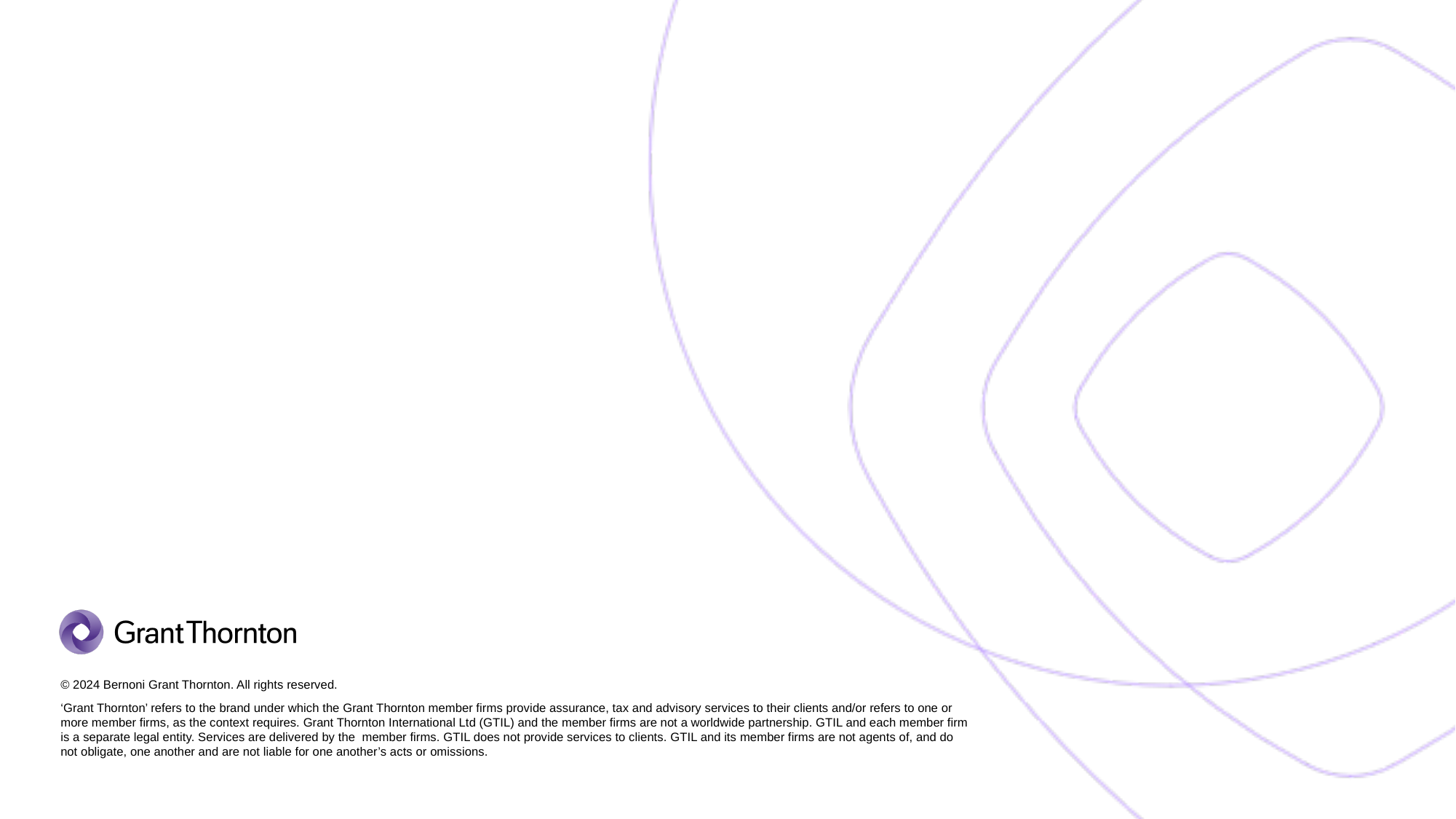

© 2024 Bernoni Grant Thornton. All rights reserved.
‘Grant Thornton’ refers to the brand under which the Grant Thornton member firms provide assurance, tax and advisory services to their clients and/or refers to one or more member firms, as the context requires. Grant Thornton International Ltd (GTIL) and the member firms are not a worldwide partnership. GTIL and each member firm is a separate legal entity. Services are delivered by the  member firms. GTIL does not provide services to clients. GTIL and its member firms are not agents of, and do not obligate, one another and are not liable for one another’s acts or omissions.
Proposal Title   |   © Grant Thornton International Ltd
11